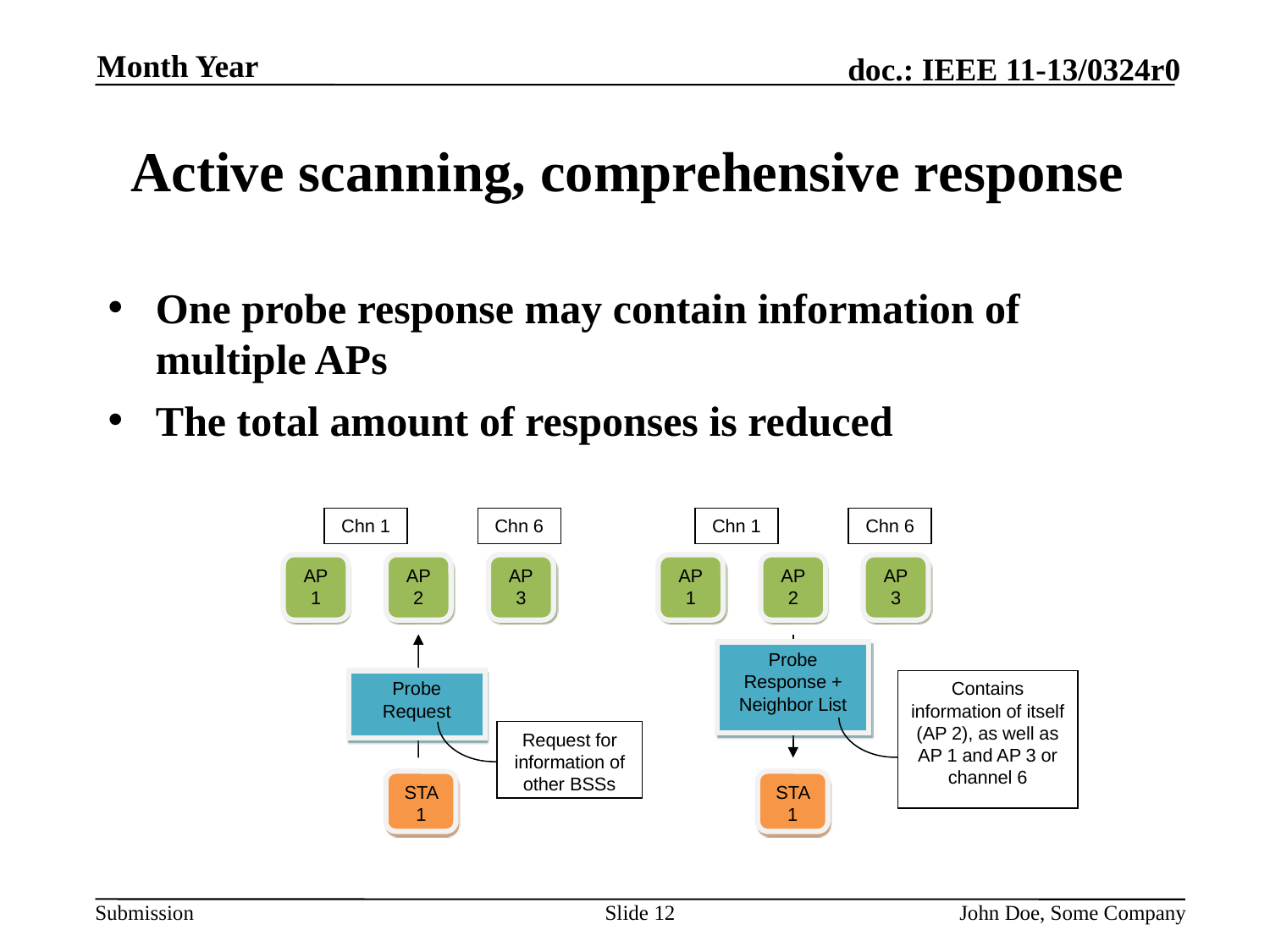

Month Year
# Active scanning, comprehensive response
One probe response may contain information of multiple APs
The total amount of responses is reduced
Chn 1
Chn 6
Probe Request

Request for information of other BSSs
STA 1
AP1
AP2
AP3
Chn 1
Chn 6
Probe Response + Neighbor List
Contains information of itself (AP 2), as well as AP 1 and AP 3 or channel 6

STA 1
AP1
AP2
AP3
Slide 12
John Doe, Some Company